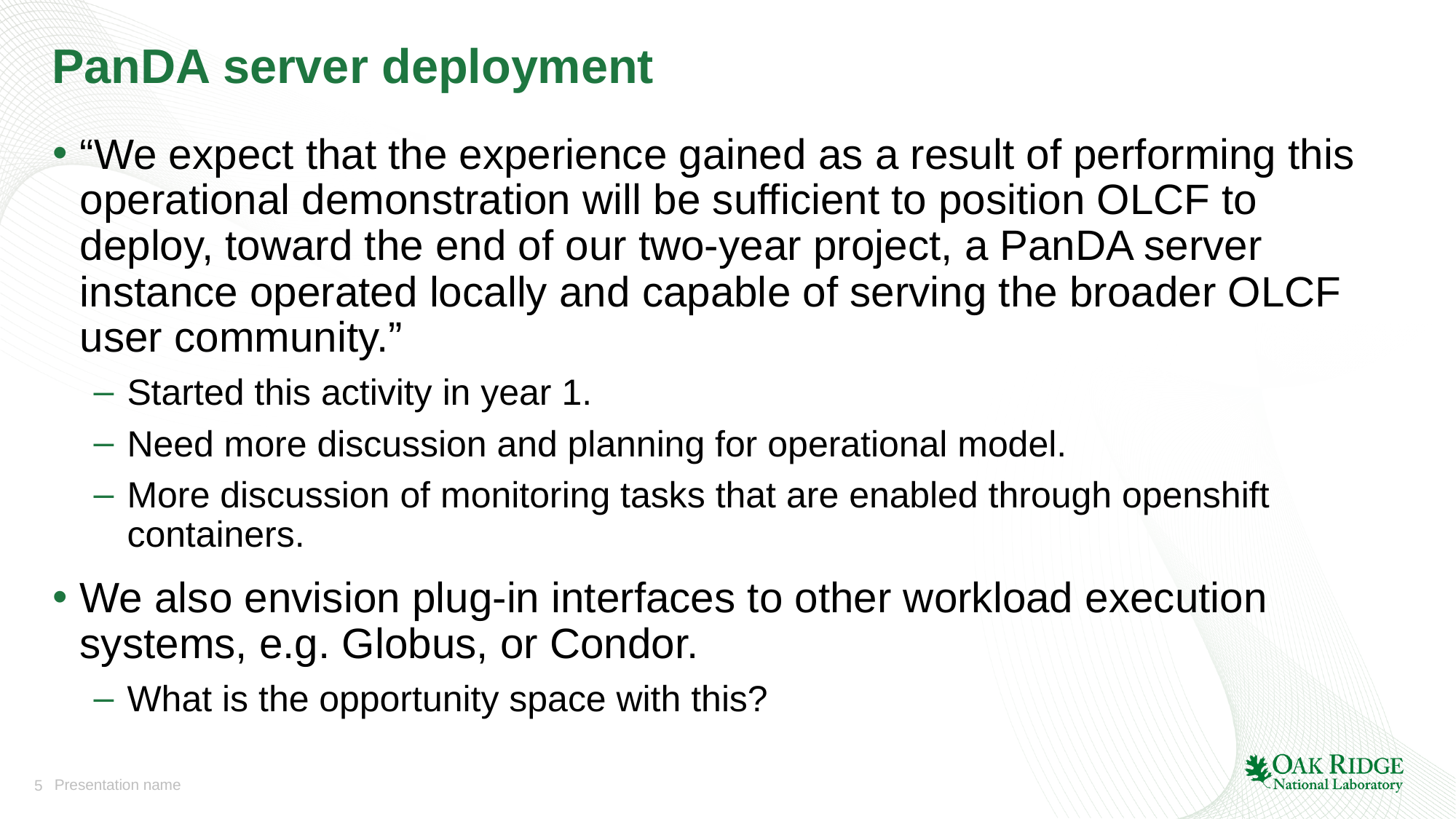

# PanDA server deployment
“We expect that the experience gained as a result of performing this operational demonstration will be sufficient to position OLCF to deploy, toward the end of our two-year project, a PanDA server instance operated locally and capable of serving the broader OLCF user community.”
Started this activity in year 1.
Need more discussion and planning for operational model.
More discussion of monitoring tasks that are enabled through openshift containers.
We also envision plug-in interfaces to other workload execution systems, e.g. Globus, or Condor.
What is the opportunity space with this?